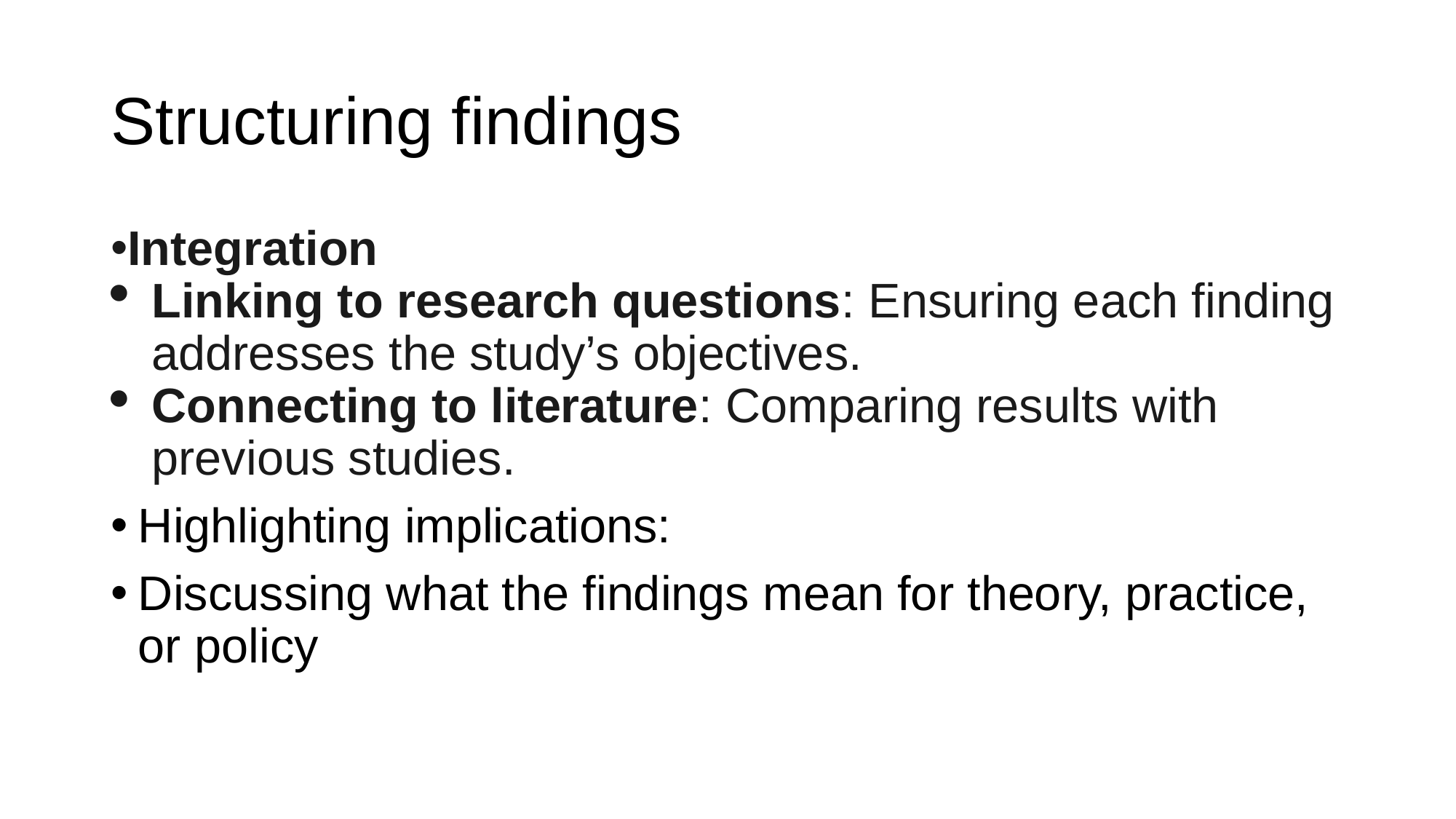

# Structuring findings
Integration
Linking to research questions: Ensuring each finding addresses the study’s objectives.
Connecting to literature: Comparing results with previous studies.
Highlighting implications:
Discussing what the findings mean for theory, practice, or policy